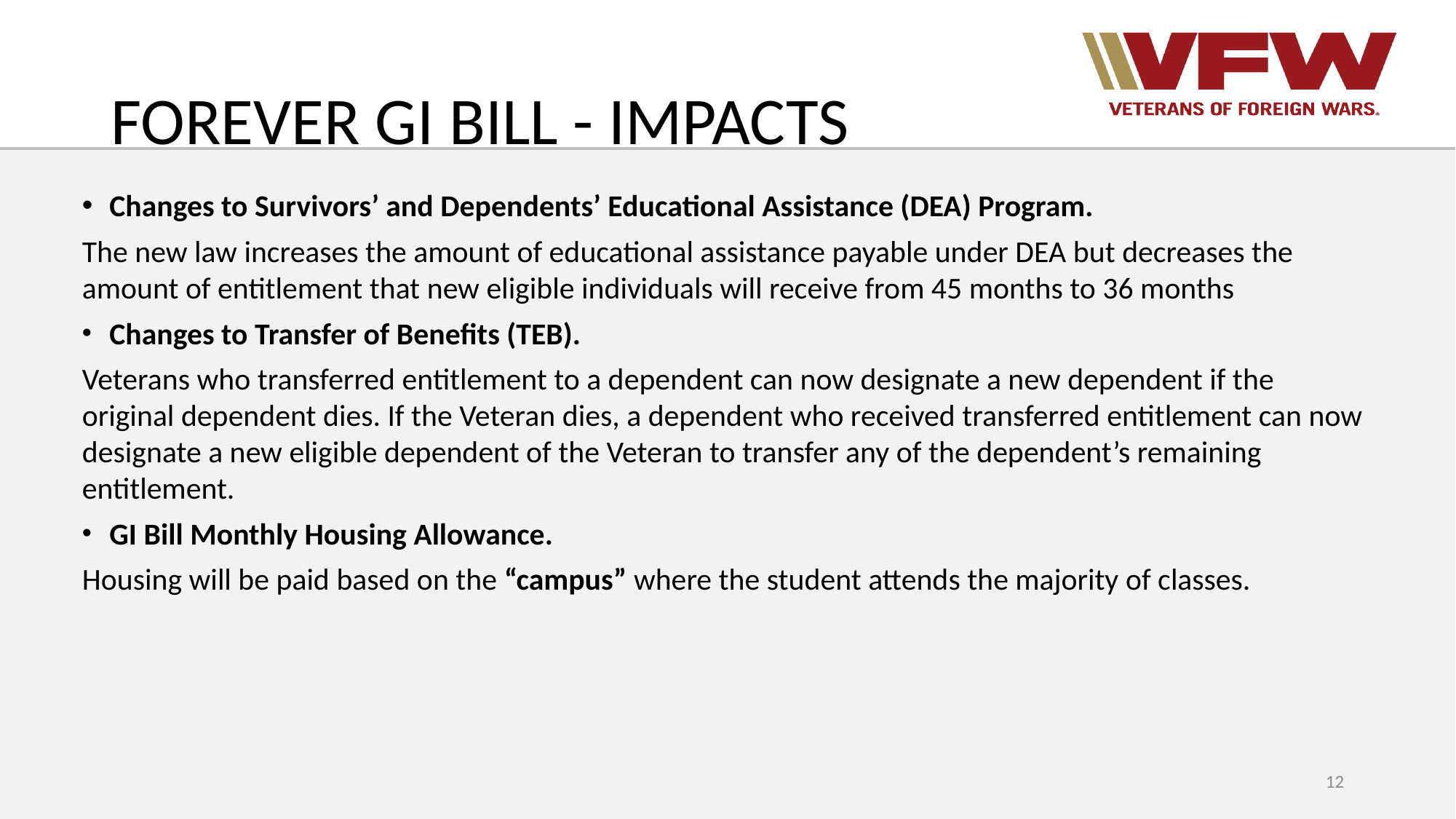

# FOREVER GI BILL - IMPACTS
Changes to Survivors’ and Dependents’ Educational Assistance (DEA) Program.
The new law increases the amount of educational assistance payable under DEA but decreases the amount of entitlement that new eligible individuals will receive from 45 months to 36 months
Changes to Transfer of Benefits (TEB).
Veterans who transferred entitlement to a dependent can now designate a new dependent if the original dependent dies. If the Veteran dies, a dependent who received transferred entitlement can now designate a new eligible dependent of the Veteran to transfer any of the dependent’s remaining entitlement.
GI Bill Monthly Housing Allowance.
Housing will be paid based on the “campus” where the student attends the majority of classes.

12